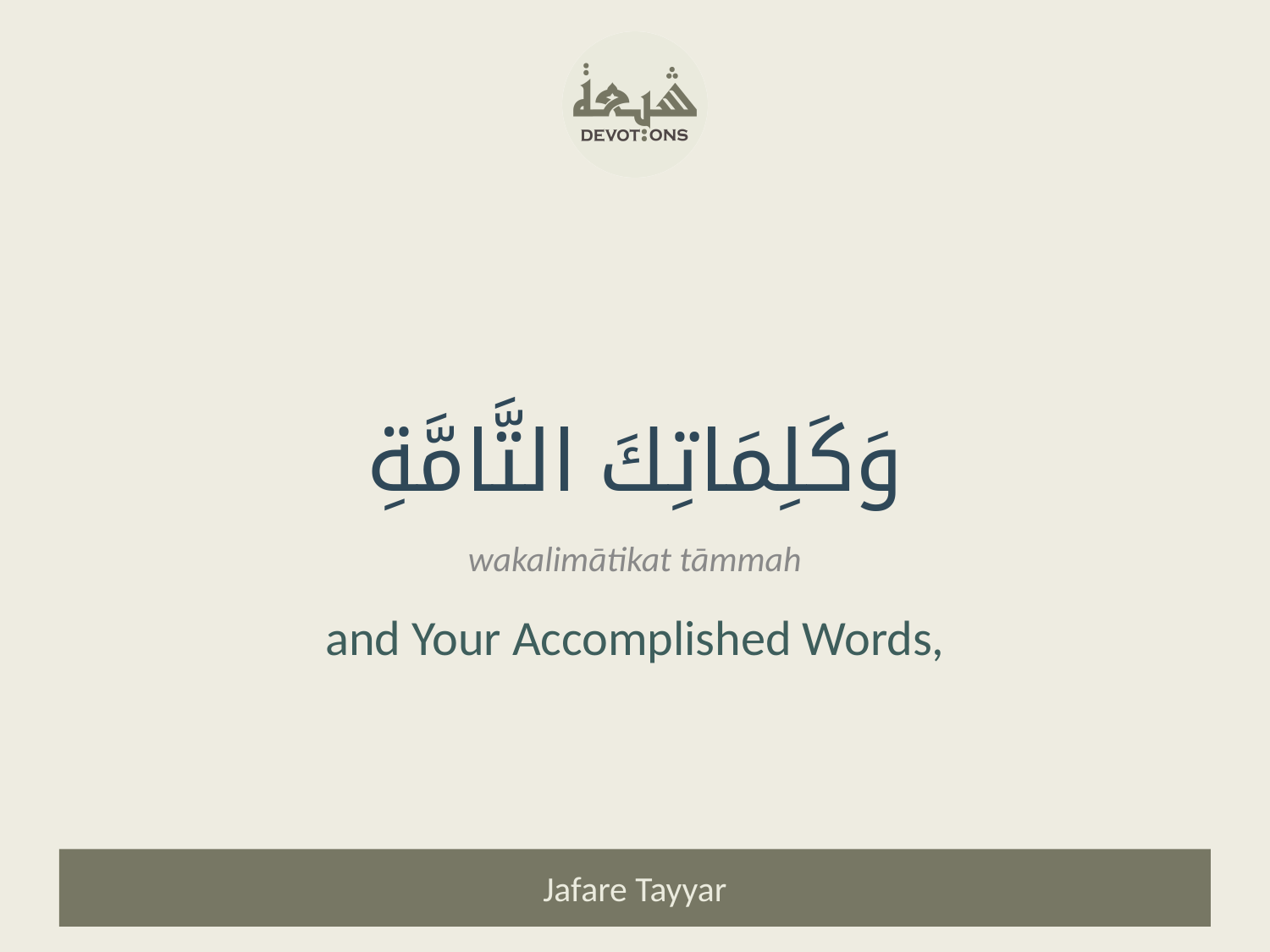

وَكَلِمَاتِكَ التَّامَّةِ
wakalimātikat tāmmah
and Your Accomplished Words,
Jafare Tayyar